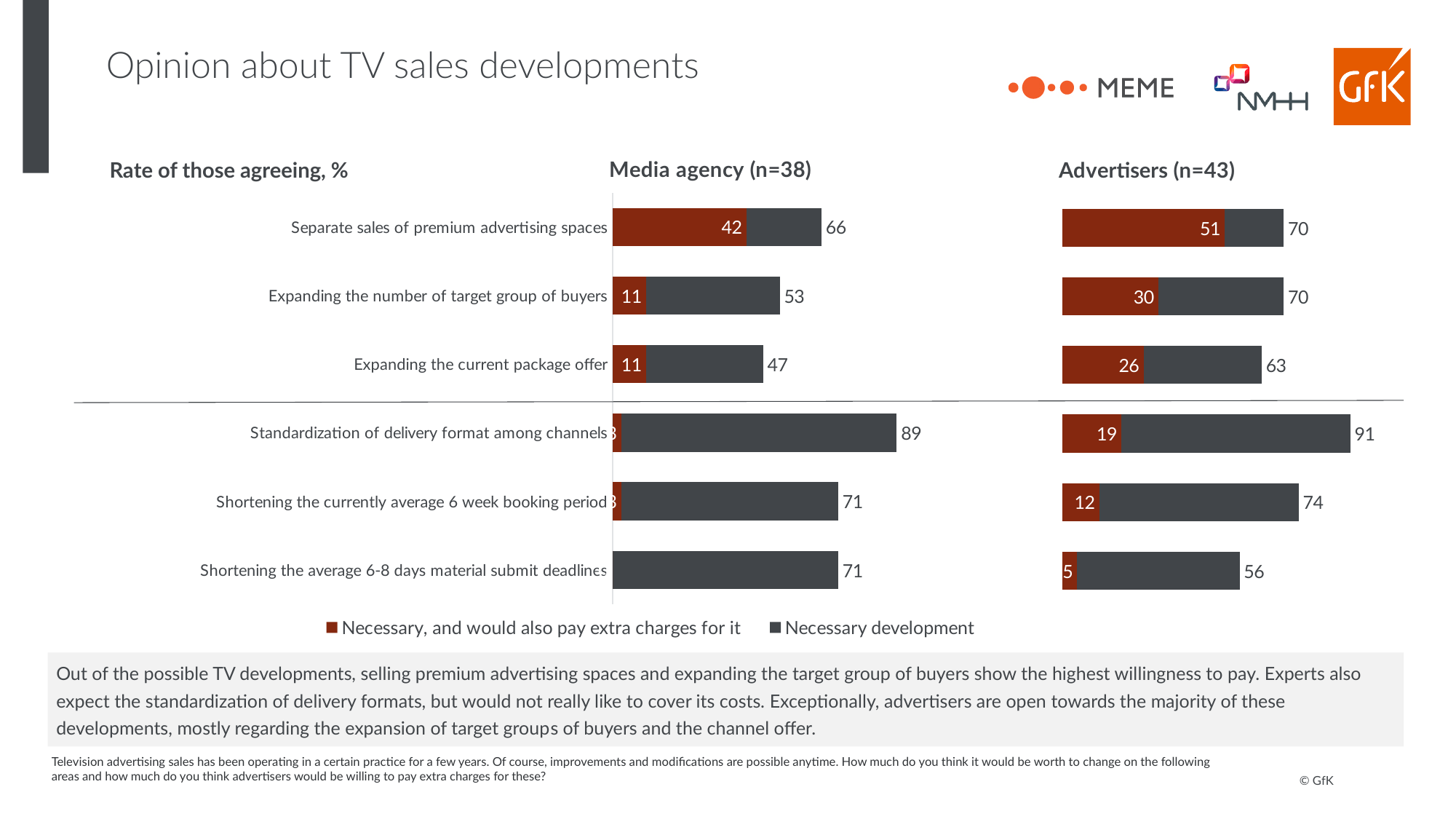

# Opinion about TV sales developments

### Chart: Media agency (n=38)

| Category | Necessary development | Necessary, and would also pay extra charges for it |
|---|---|---|
| Separate sales of premium advertising spaces | 65.78947368421053 | 42.10526315789473 |
| Expanding the number of target group of buyers | 52.63157894736842 | 10.526315789473683 |
| Expanding the current package offer | 47.368421052631575 | 10.526315789473683 |
| Standardization of delivery format among channels | 89.47368421052632 | 2.631578947368421 |
| Shortening the currently average 6 week booking period | 71.05263157894737 | 2.631578947368421 |
| Shortening the average 6-8 days material submit deadlines | 71.05263157894737 | 0.0 |

### Chart: Advertisers (n=43)

| Category | Egyetért | Teljesen egyetért |
|---|---|---|
| A prémium reklámhelyek külön értékesítése | 69.76744186046511 | 51.162790697674424 |
| A vásárlási célcsoportok számának bővítése  | 69.76744186046511 | 30.23255813953488 |
| A jelenlegi csomagkínálat bővítése | 62.7906976744186 | 25.581395348837212 |
| A leadási formátumok egységesítése a csatornák között | 90.69767441860465 | 18.6046511627907 |
| A foglalási idők jelenlegi átlagos 6 hetes időtartamának rövidítése | 74.4186046511628 | 11.627906976744185 |
| Az átlagos 6-8 napos anyagleadási határidők rövidítése | 55.81395348837209 | 4.651162790697675 |
Rate of those agreeing, %
Out of the possible TV developments, selling premium advertising spaces and expanding the target group of buyers show the highest willingness to pay. Experts also expect the standardization of delivery formats, but would not really like to cover its costs. Exceptionally, advertisers are open towards the majority of these developments, mostly regarding the expansion of target groups of buyers and the channel offer.
Television advertising sales has been operating in a certain practice for a few years. Of course, improvements and modifications are possible anytime. How much do you think it would be worth to change on the following areas and how much do you think advertisers would be willing to pay extra charges for these?